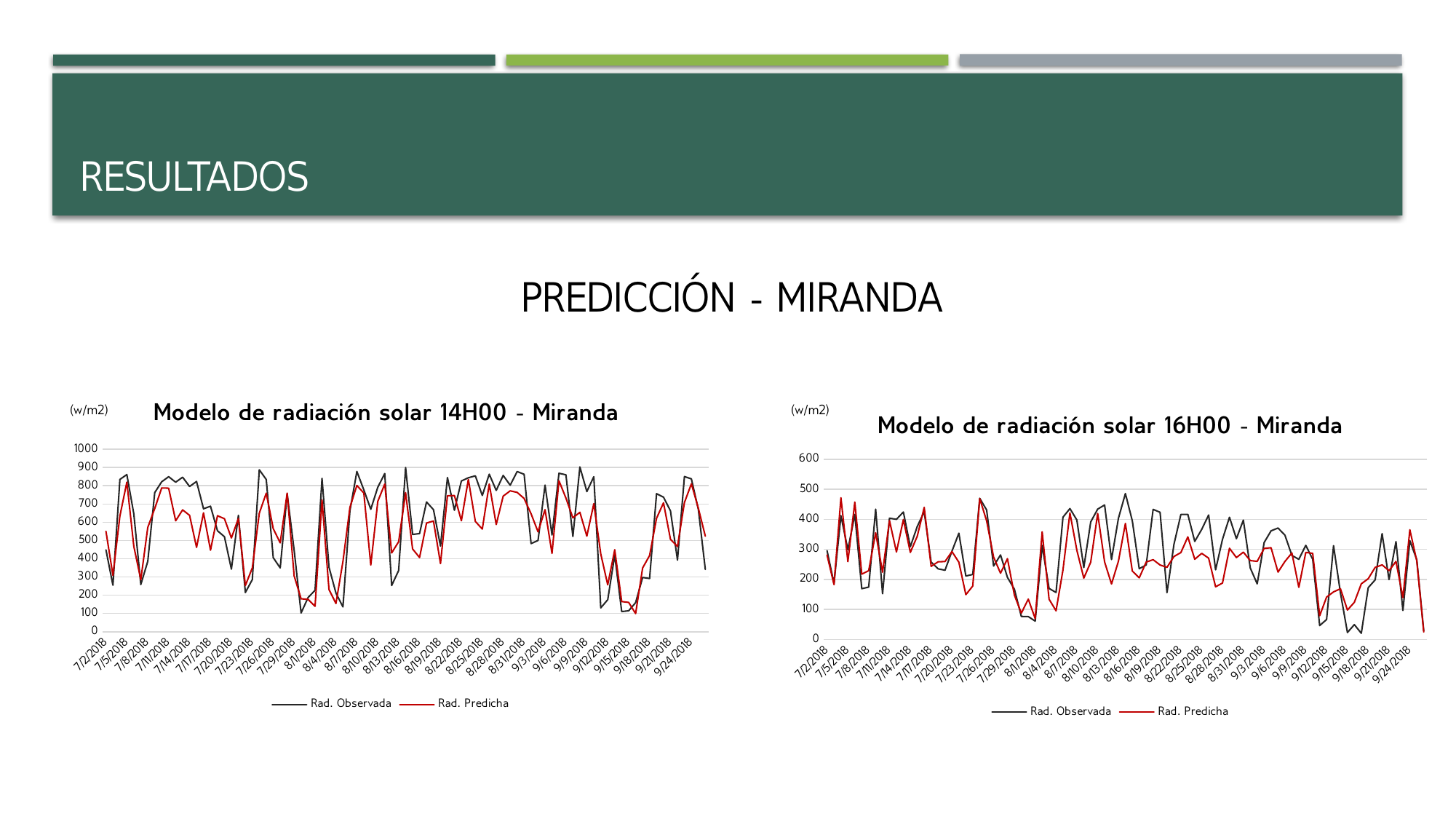

# RESULTADOS
PREDICCIÓN - MIRANDA

### Chart: Modelo de radiación solar 14H00 - Miranda

| Category | Rad. Observada | Rad. Predicha |
|---|---|---|
| 43283 | 448.720685 | 550.311131927103 |
| 43284 | 254.8492566666667 | 308.729960871601 |
| 43285 | 834.464685 | 633.854445117198 |
| 43286 | 861.4087416666666 | 819.70198348266 |
| 43287 | 646.1020216666667 | 468.184618561697 |
| 43288 | 258.5922516666666 | 285.026278377449 |
| 43289 | 385.8360216666667 | 571.703059405451 |
| 43290 | 762.319155 | 675.271958735522 |
| 43291 | 821.7979966666667 | 787.919188624643 |
| 43292 | 849.4800716666666 | 786.685122362553 |
| 43293 | 819.3832 | 608.145068813288 |
| 43294 | 846.761345 | 667.764244494624 |
| 43295 | 795.9448916666666 | 637.744065649707 |
| 43296 | 823.3877533333333 | 462.354396683487 |
| 43297 | 673.9105316666667 | 651.457893906981 |
| 43298 | 687.6391516666666 | 447.064052074849 |
| 43299 | 553.5157683333333 | 635.633576675801 |
| 43300 | 520.6986316666666 | 619.444397799231 |
| 43301 | 342.6030483333333 | 513.827253958885 |
| 43302 | 637.8037616666667 | 620.43536289524 |
| 43303 | 214.787265 | 253.026954763688 |
| 43304 | 285.6080483333333 | 349.783040348779 |
| 43305 | 887.601035 | 649.325218518111 |
| 43306 | 834.22908 | 759.435131214081 |
| 43307 | 405.4902466666667 | 564.664476297 |
| 43308 | 349.460955 | 487.155536831918 |
| 43309 | 756.0494566666666 | 759.799364856201 |
| 43310 | 447.42316 | 306.439203025959 |
| 43311 | 102.5725401666667 | 180.277783669914 |
| 43312 | 187.2583355 | 177.21620209682 |
| 43313 | 226.9647616666667 | 139.3946919517 |
| 43314 | 840.283355 | 721.853728556525 |
| 43315 | 353.65242 | 231.187087288014 |
| 43316 | 211.8082858333333 | 154.59643911422 |
| 43317 | 135.6991411666667 | 384.860302850499 |
| 43318 | 662.434635 | 681.022973662335 |
| 43319 | 878.4045816666667 | 801.843944100777 |
| 43320 | 777.3224333333334 | 759.95108947091 |
| 43321 | 671.0960316666667 | 365.238862334933 |
| 43322 | 791.8452316666667 | 714.665327104539 |
| 43323 | 866.6880816666667 | 809.278020274216 |
| 43324 | 253.2913233333333 | 431.573479218739 |
| 43325 | 335.2867033333333 | 493.187387999667 |
| 43326 | 899.7003433333333 | 762.120074859397 |
| 43327 | 533.313945 | 453.516670943975 |
| 43328 | 537.9405216666667 | 406.4860306795 |
| 43329 | 711.03617 | 595.587167124547 |
| 43330 | 668.9795466666667 | 606.653595737937 |
| 43331 | 469.3587216666667 | 373.53286539411 |
| 43332 | 845.02531 | 745.549288116573 |
| 43333 | 665.7549466666667 | 746.208330672394 |
| 43334 | 826.040215 | 608.260198997322 |
| 43335 | 843.6833583333333 | 834.485573405681 |
| 43336 | 854.2082966666667 | 604.656987218835 |
| 43337 | 746.6220966666667 | 562.61622411124 |
| 43338 | 863.1937033333334 | 809.289623259041 |
| 43339 | 774.4538275862069 | 587.428947810253 |
| 43340 | 856.56754 | 743.036963056054 |
| 43341 | 802.986155 | 772.129280137343 |
| 43342 | 877.8546616666666 | 763.70903708286 |
| 43343 | 862.7056833333334 | 730.357057928658 |
| 43344 | 483.0596166666667 | 646.604079582004 |
| 43345 | 500.3489122807018 | 547.644897315907 |
| 43346 | 803.5642833333334 | 669.07163451353 |
| 43347 | 530.45485 | 428.925464520752 |
| 43348 | 868.529 | 827.253476709188 |
| 43349 | 859.9265666666666 | 732.549746478192 |
| 43350 | 522.15125 | 624.0831167427 |
| 43351 | 903.14565 | 654.445783185674 |
| 43352 | 768.0221333333334 | 524.005096408231 |
| 43353 | 849.5920166666667 | 701.902908464772 |
| 43354 | 130.6686166666667 | 426.139430053322 |
| 43355 | 175.42955 | 256.610782868209 |
| 43356 | 419.3180666666667 | 449.374240711789 |
| 43357 | 110.3069333333333 | 165.306061829676 |
| 43358 | 114.7131666666667 | 160.483538915424 |
| 43359 | 159.46165 | 99.3969598684551 |
| 43360 | 297.2644666666667 | 349.119139636703 |
| 43361 | 291.5802666666667 | 417.40244390958 |
| 43362 | 756.4853333333333 | 621.897587573469 |
| 43363 | 737.34925 | 706.29292686979 |
| 43364 | 662.3712666666667 | 506.671472795061 |
| 43365 | 392.3177333333333 | 466.697945130088 |
| 43366 | 850.1922166666667 | 707.99404502259 |
| 43367 | 837.4765333333334 | 810.627615110051 |
| 43368 | 670.0713 | 676.419843707775 |
| 43369 | 341.3861 | 523.772042818079 |
(w/m2)
(w/m2)

### Chart: Modelo de radiación solar 16H00 - Miranda

| Category | Rad. Observada | Rad. Predicha |
|---|---|---|
| 43283 | 295.619605 | 281.002223196839 |
| 43284 | 187.0659841666667 | 182.630202349883 |
| 43285 | 412.1844316666667 | 471.786691869247 |
| 43286 | 298.6960536666667 | 259.117413200701 |
| 43287 | 416.5676116666667 | 457.302057568349 |
| 43288 | 168.9254686666667 | 217.499666260441 |
| 43289 | 174.3197216666667 | 229.00191319874 |
| 43290 | 433.7394583333333 | 355.509116862409 |
| 43291 | 152.262476 | 223.842079488061 |
| 43292 | 403.85406 | 395.621754830441 |
| 43293 | 399.9747275 | 291.330053124186 |
| 43294 | 424.4230533333333 | 399.067047366267 |
| 43295 | 308.8891755 | 289.916867782665 |
| 43296 | 376.02337 | 343.706907684168 |
| 43297 | 425.3933861666667 | 439.741877701382 |
| 43298 | 257.74151 | 243.423405664118 |
| 43299 | 235.046512 | 258.457464350255 |
| 43300 | 230.4199053333333 | 259.444969323384 |
| 43301 | 294.218555 | 292.680553471101 |
| 43302 | 353.8487806666666 | 256.945517754871 |
| 43303 | 211.1576798333333 | 149.062622719391 |
| 43304 | 216.2800648333333 | 177.850722605829 |
| 43305 | 470.046435 | 468.942620737554 |
| 43306 | 431.02763 | 394.788125918637 |
| 43307 | 244.3531738333333 | 274.275283727722 |
| 43308 | 281.3977466666666 | 220.546492726684 |
| 43309 | 206.6318678333333 | 268.957098920362 |
| 43310 | 167.2277885 | 147.446771299277 |
| 43311 | 76.63054783333334 | 87.5748927160289 |
| 43312 | 76.013015 | 134.319026911909 |
| 43313 | 61.089353 | 69.1546597983144 |
| 43314 | 313.1947933333333 | 358.375360755511 |
| 43315 | 169.796075 | 133.9102687639 |
| 43316 | 156.3843895 | 95.2626071135564 |
| 43317 | 407.1625833333333 | 231.260931786046 |
| 43318 | 435.8563883333333 | 421.413476870728 |
| 43319 | 397.8669783333333 | 297.397943332007 |
| 43320 | 239.4478633333333 | 203.972669641289 |
| 43321 | 391.3217966666667 | 257.233167631982 |
| 43322 | 433.9710116666666 | 419.5575048948 |
| 43323 | 447.7719566666667 | 258.033947283859 |
| 43324 | 266.1789266666667 | 184.602351162759 |
| 43325 | 403.7015495 | 260.56328010768 |
| 43326 | 485.8426416666667 | 386.354532174651 |
| 43327 | 394.9120326666667 | 227.682746116449 |
| 43328 | 235.5826513333333 | 205.108936816623 |
| 43329 | 247.9867113333333 | 257.581736556916 |
| 43330 | 433.13356 | 265.510226554989 |
| 43331 | 423.5043783333333 | 247.825495936692 |
| 43332 | 155.939513 | 240.108598744699 |
| 43333 | 316.7565033333333 | 276.268883401094 |
| 43334 | 416.1708383333333 | 289.272507977649 |
| 43335 | 416.4014966666667 | 341.580368840407 |
| 43336 | 326.3925375 | 267.134286221932 |
| 43337 | 366.637245 | 286.788498594903 |
| 43338 | 414.3669116666667 | 270.696759461943 |
| 43339 | 231.8617116666667 | 175.305816919377 |
| 43340 | 333.7205898333333 | 187.828975970403 |
| 43341 | 406.9591015 | 303.642224160878 |
| 43342 | 335.6163661666667 | 272.70699676261 |
| 43343 | 397.4152 | 290.78311820161 |
| 43344 | 237.8955833333333 | 262.594996257139 |
| 43345 | 185.0237833333333 | 260.021046278084 |
| 43346 | 322.7756833333333 | 303.189975589776 |
| 43347 | 361.8051333333333 | 305.448624775395 |
| 43348 | 371.0097166666667 | 224.282076595769 |
| 43349 | 347.1175833333334 | 259.698569920042 |
| 43350 | 279.7289833333334 | 288.021077486439 |
| 43351 | 266.7141833333333 | 173.422944616629 |
| 43352 | 313.2218666666666 | 289.938438685056 |
| 43353 | 266.9531166666667 | 286.795582939622 |
| 43354 | 46.12228333333334 | 78.929686396656 |
| 43355 | 66.35958333333333 | 140.963895408984 |
| 43356 | 312.30645 | 158.435588689092 |
| 43357 | 154.3799833333333 | 168.82557209087 |
| 43358 | 23.18678333333333 | 97.8676331780524 |
| 43359 | 49.30296666666667 | 123.620487147132 |
| 43360 | 20.52143333333333 | 185.088492059728 |
| 43361 | 172.3585833333333 | 202.105253203943 |
| 43362 | 198.2482166666667 | 239.866727557497 |
| 43363 | 352.4762333333333 | 248.29378920663 |
| 43364 | 199.3635 | 229.001393272131 |
| 43365 | 325.9244666666667 | 259.774384047511 |
| 43366 | 96.45333333333333 | 139.157785773936 |
| 43367 | 328.7566 | 365.256389201056 |
| 43368 | 265.5443333333333 | 261.285356325293 |
| 43369 | 28.1227 | 24.8142754088583 |